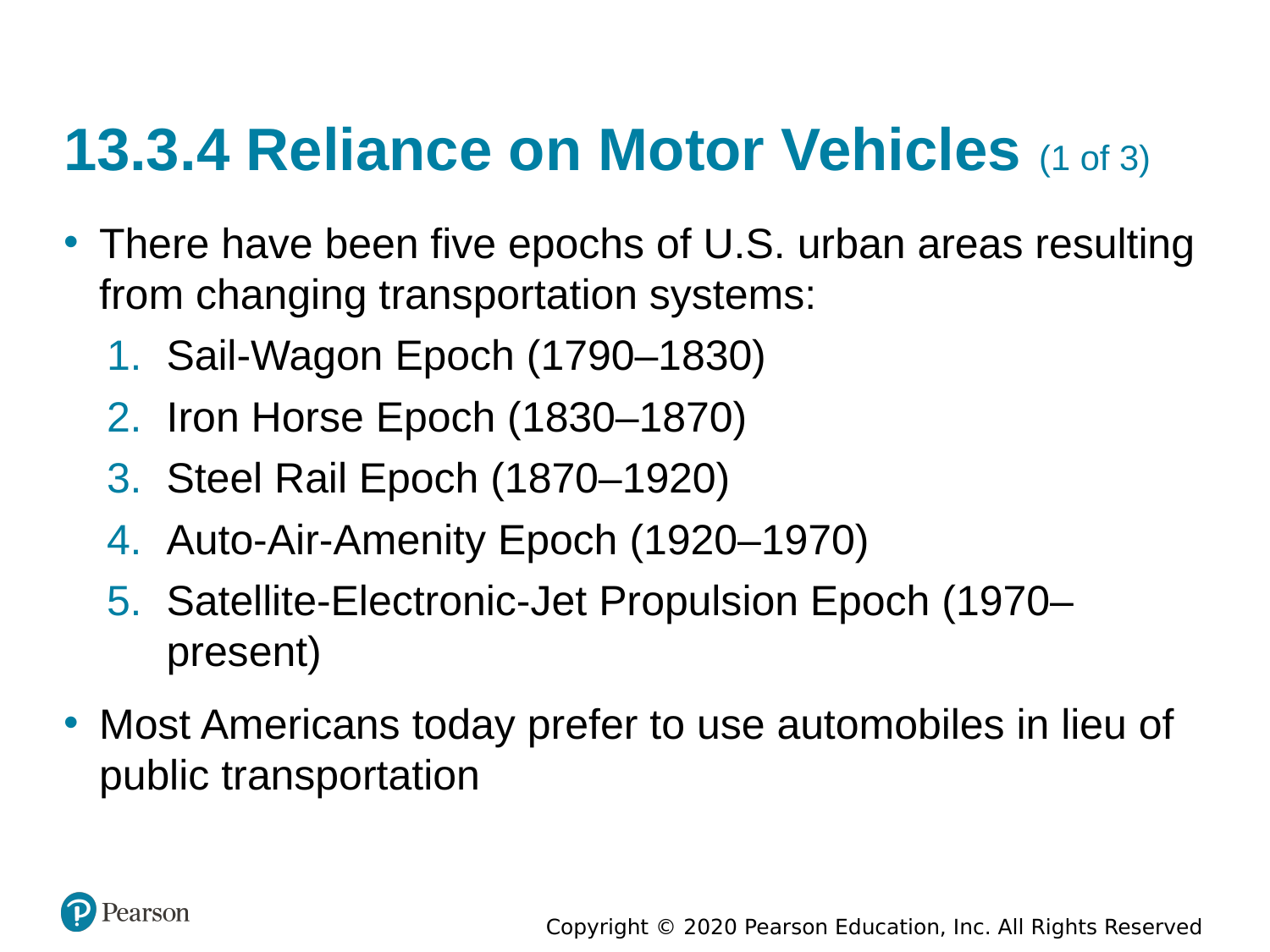

# 13.3.4 Reliance on Motor Vehicles (1 of 3)
There have been five epochs of U.S. urban areas resulting from changing transportation systems:
Sail-Wagon Epoch (1790–1830)
Iron Horse Epoch (1830–1870)
Steel Rail Epoch (1870–1920)
Auto-Air-Amenity Epoch (1920–1970)
Satellite-Electronic-Jet Propulsion Epoch (1970–present)
Most Americans today prefer to use automobiles in lieu of public transportation